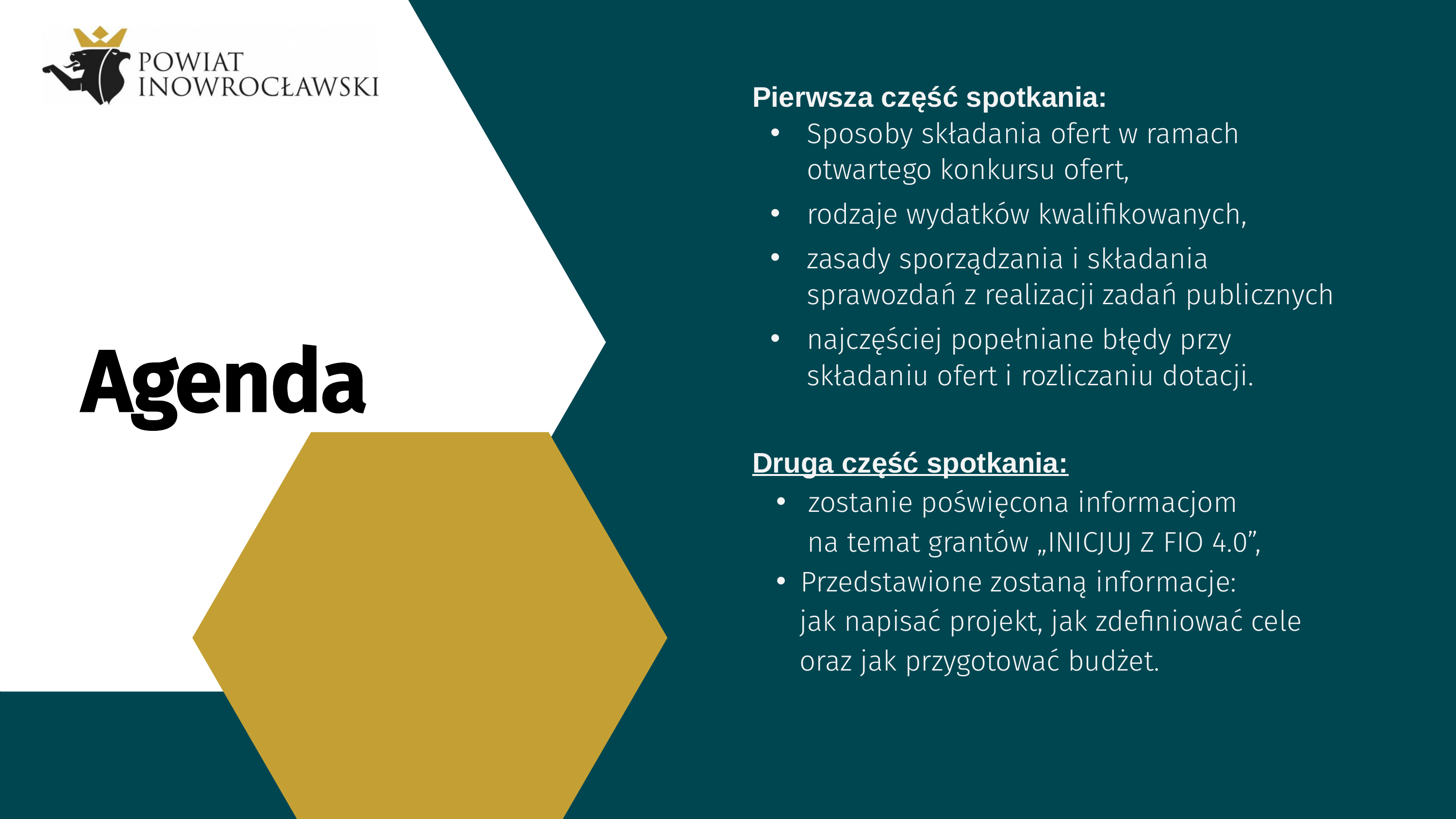

Pierwsza część spotkania:
Sposoby składania ofert w ramach otwartego konkursu ofert,
rodzaje wydatków kwalifikowanych,
zasady sporządzania i składania sprawozdań z realizacji zadań publicznych
najczęściej popełniane błędy przy składaniu ofert i rozliczaniu dotacji.

Druga część spotkania:
 zostanie poświęcona informacjom
       na temat grantów „INICJUJ Z FIO 4.0”,
Przedstawione zostaną informacje:
      jak napisać projekt, jak zdefiniować cele
      oraz jak przygotować budżet.

Agenda